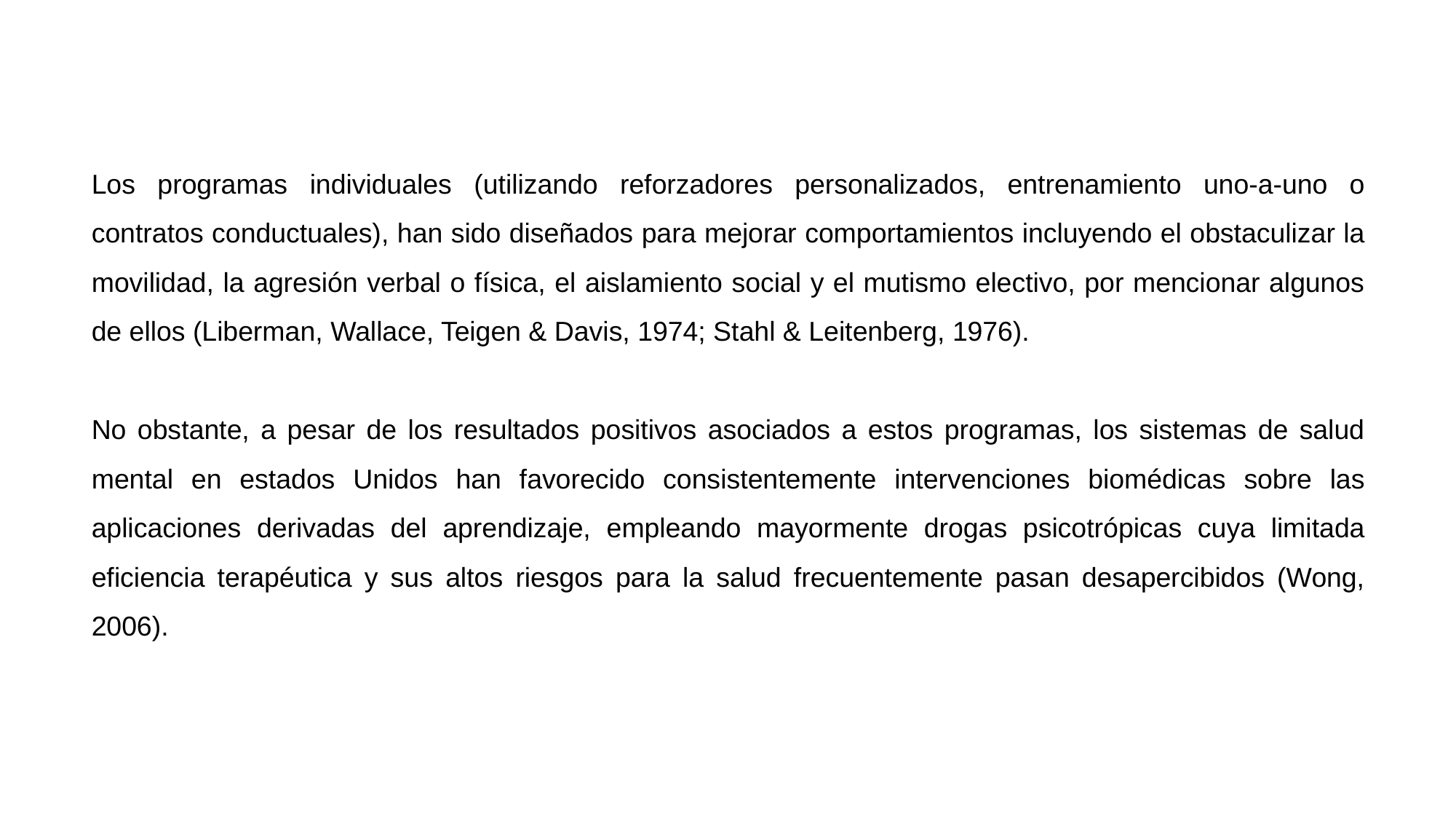

Los programas individuales (utilizando reforzadores personalizados, entrenamiento uno-a-uno o contratos conductuales), han sido diseñados para mejorar comportamientos incluyendo el obstaculizar la movilidad, la agresión verbal o física, el aislamiento social y el mutismo electivo, por mencionar algunos de ellos (Liberman, Wallace, Teigen & Davis, 1974; Stahl & Leitenberg, 1976).

No obstante, a pesar de los resultados positivos asociados a estos programas, los sistemas de salud mental en estados Unidos han favorecido consistentemente intervenciones biomédicas sobre las aplicaciones derivadas del aprendizaje, empleando mayormente drogas psicotrópicas cuya limitada eficiencia terapéutica y sus altos riesgos para la salud frecuentemente pasan desapercibidos (Wong, 2006).